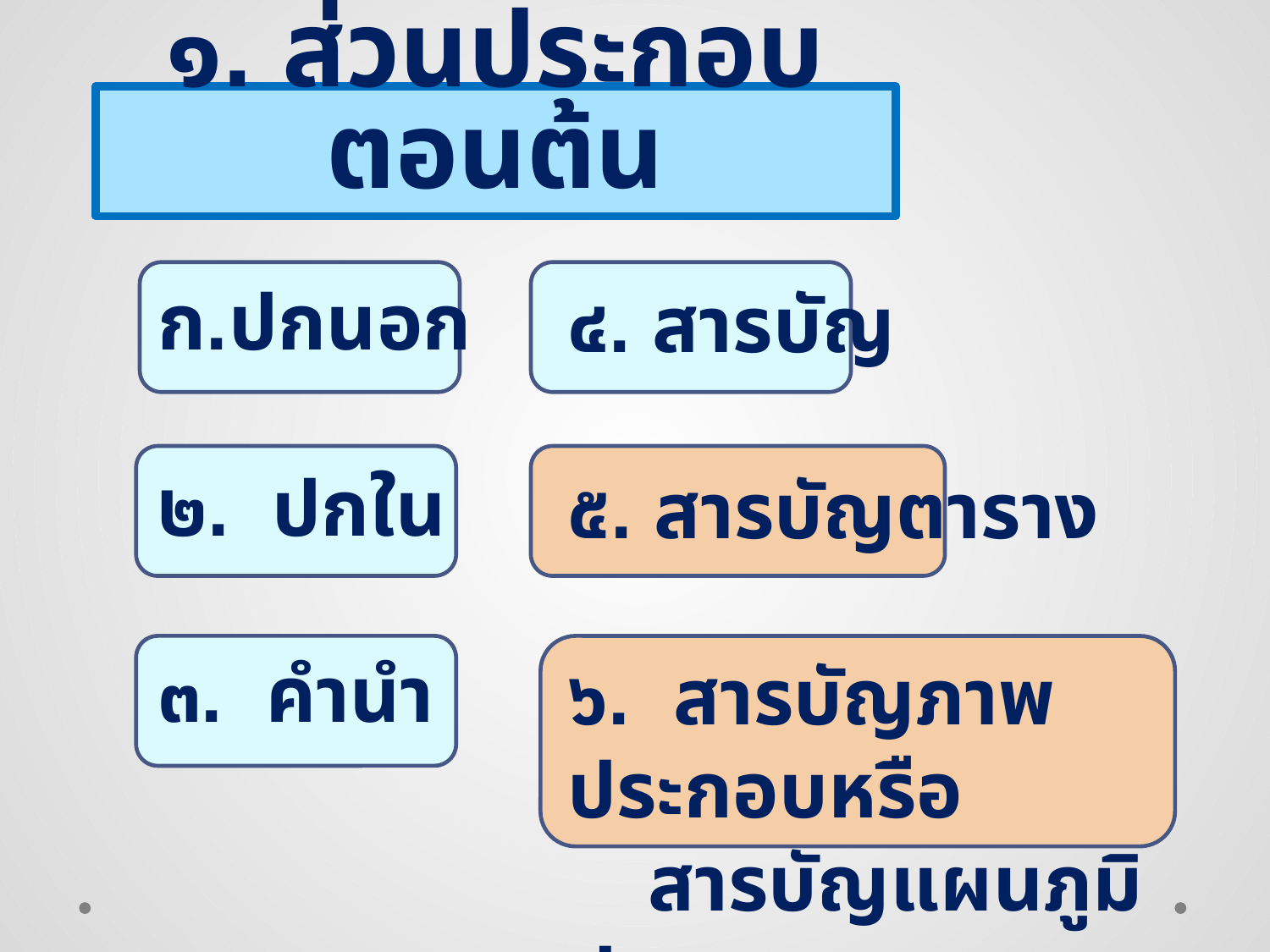

# ๑. ส่วนประกอบตอนต้น

๔. สารบัญ

๕. สารบัญตาราง

๖.  สารบัญภาพประกอบหรือ
    สารบัญแผนภูมิประกอบ

ปกนอก

๒.  ปกใน

๓.  คำนำ